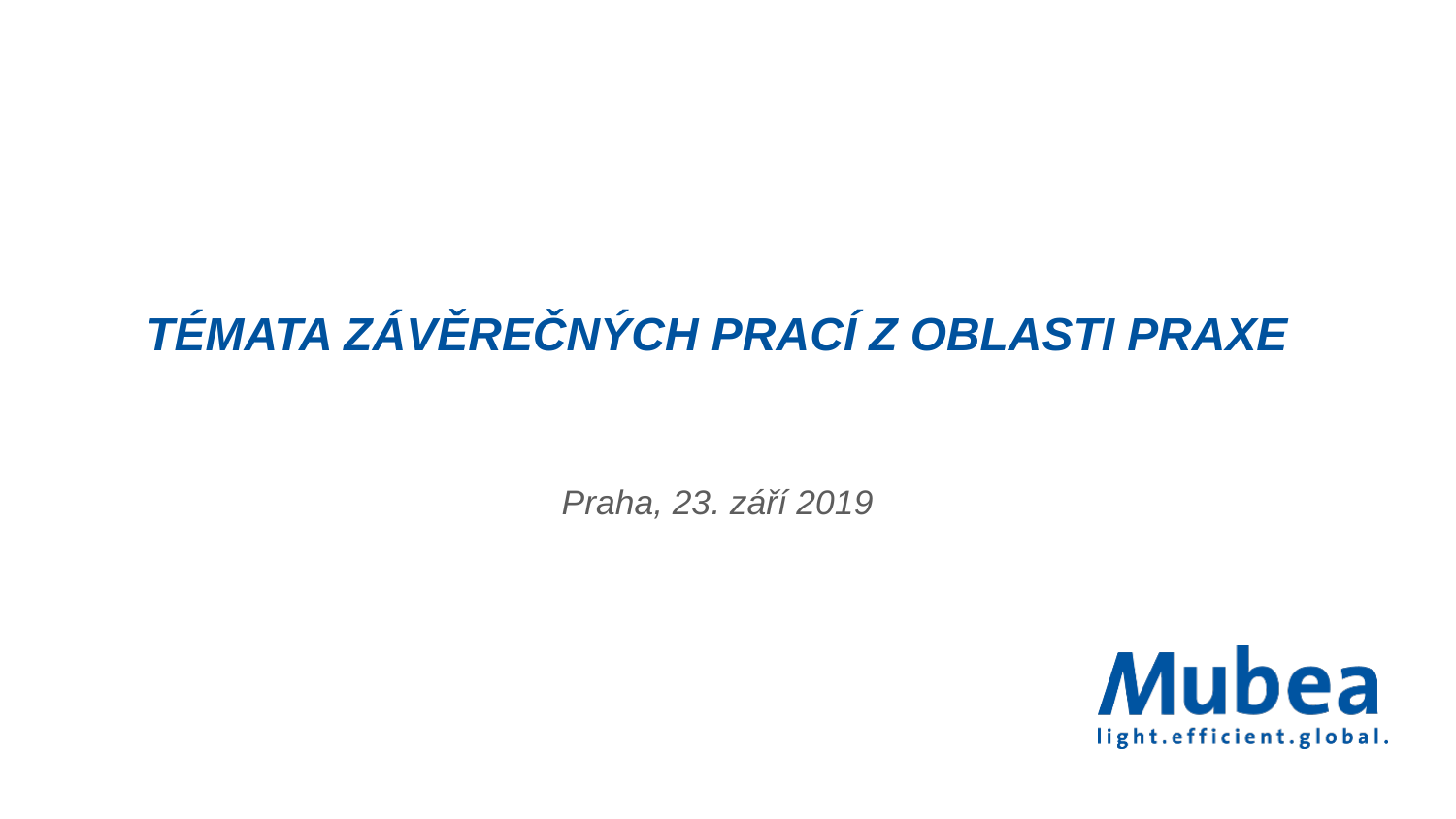

Témata závěrečných prací z oblasti praxe

Praha, 23. září 2019